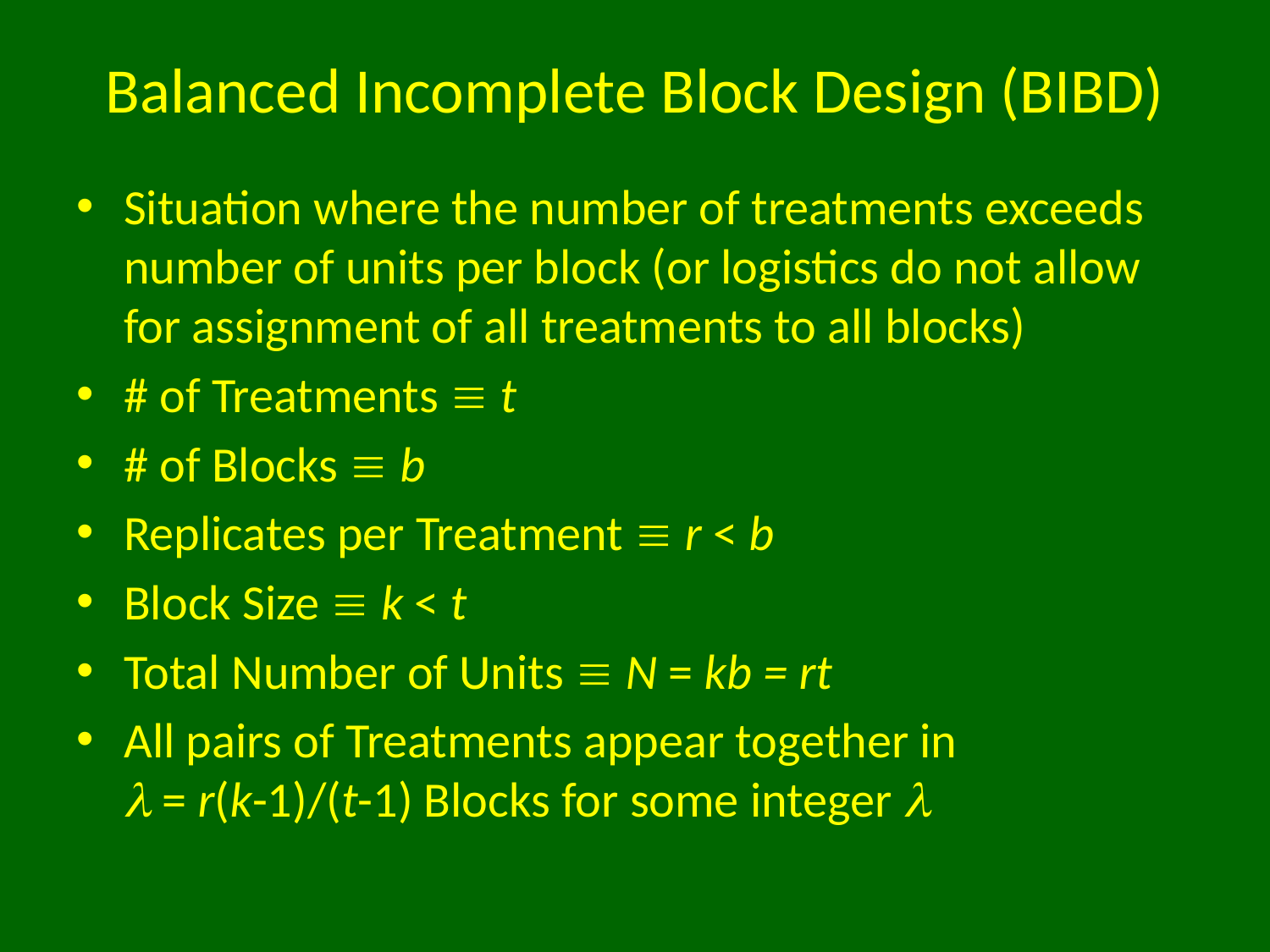

# Balanced Incomplete Block Design (BIBD)
Situation where the number of treatments exceeds number of units per block (or logistics do not allow for assignment of all treatments to all blocks)
# of Treatments ≡ t
# of Blocks ≡ b
Replicates per Treatment ≡ r < b
Block Size ≡ k < t
Total Number of Units ≡ N = kb = rt
All pairs of Treatments appear together in                   λ = r(k-1)/(t-1) Blocks for some integer λ